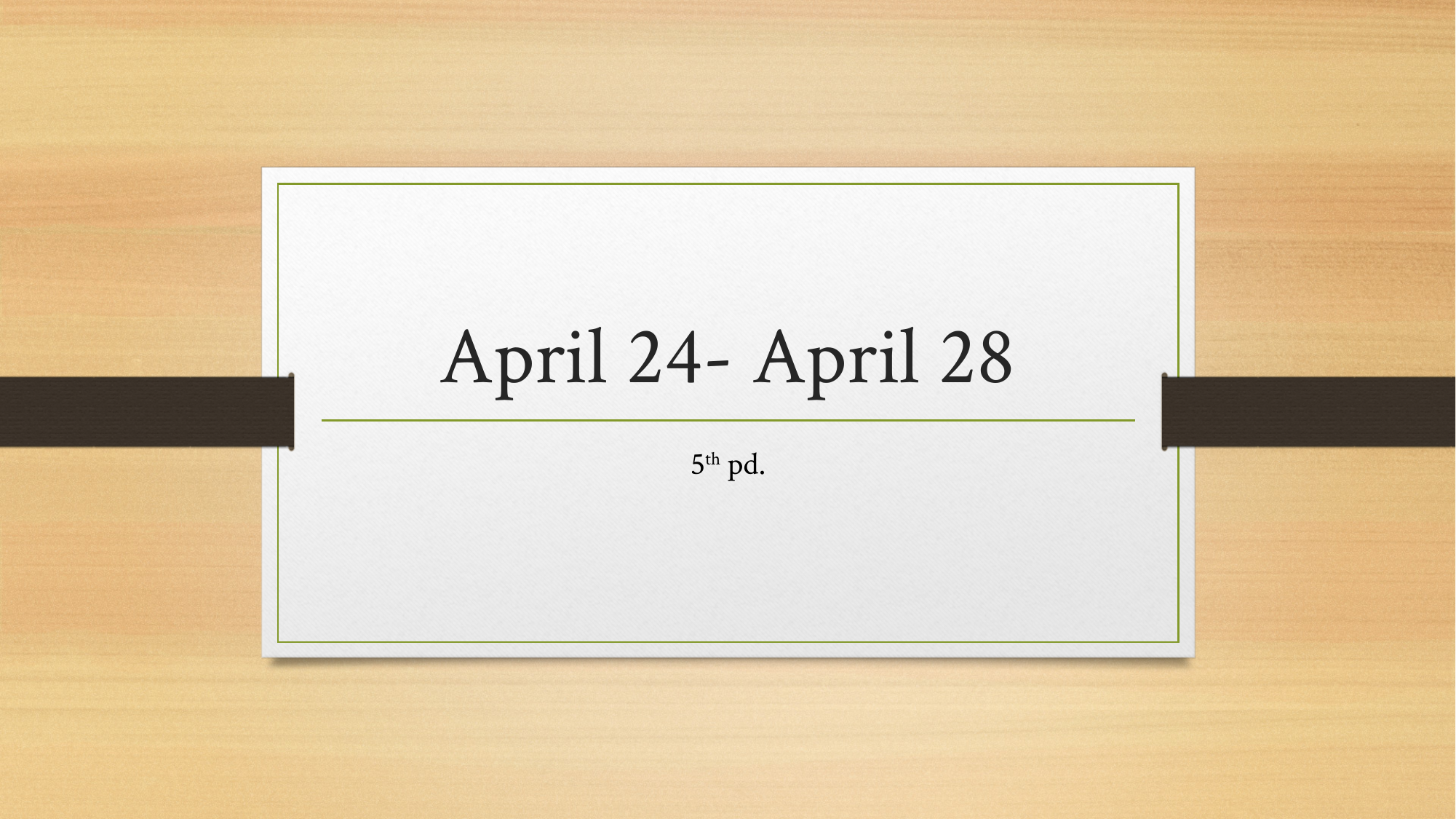

# April 24- April 28
5th pd.